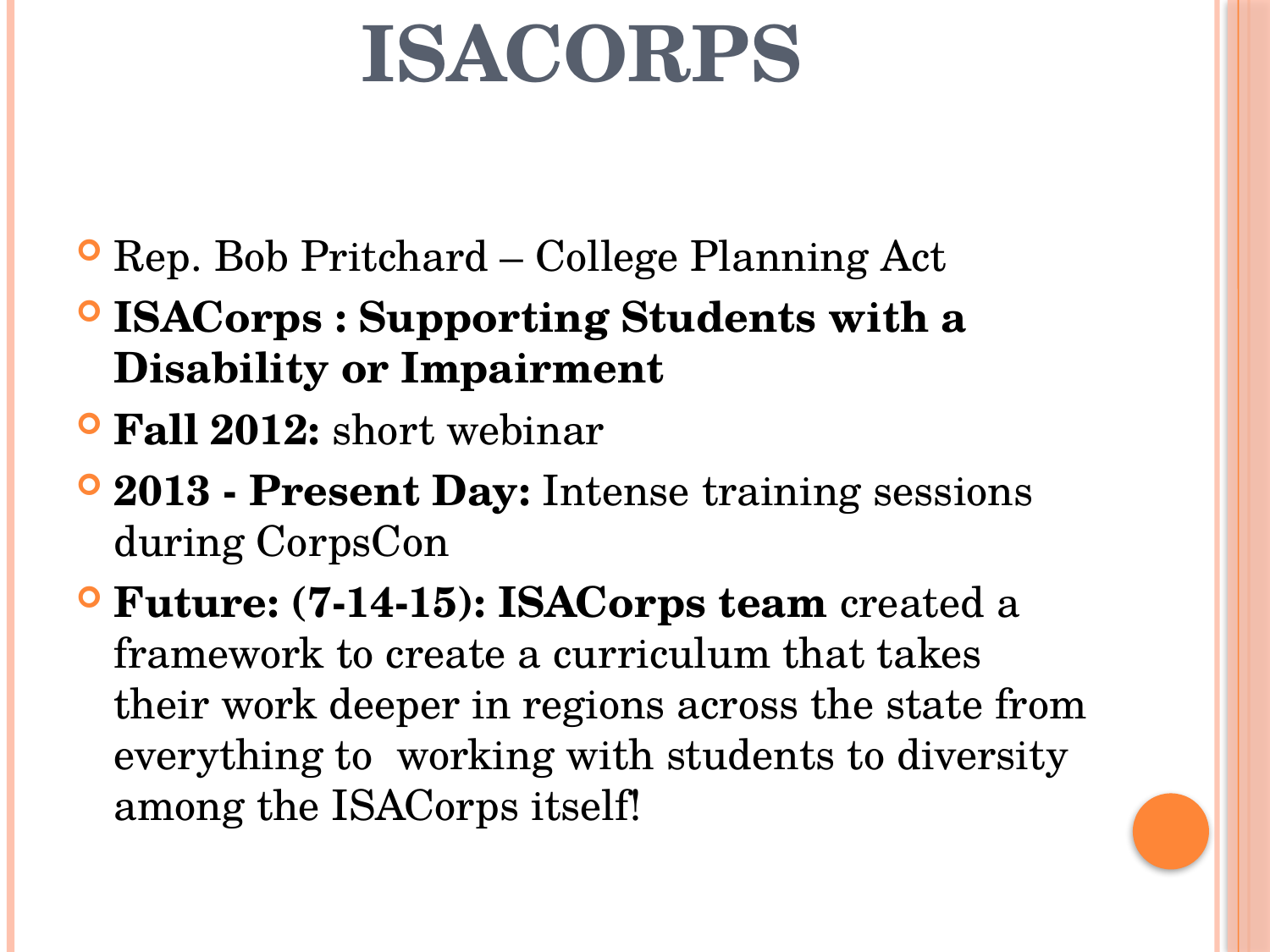

# ISACorps
Rep. Bob Pritchard – College Planning Act
ISACorps : Supporting Students with a Disability or Impairment
Fall 2012: short webinar
2013 - Present Day: Intense training sessions during CorpsCon
Future: (7-14-15): ISACorps team created a framework to create a curriculum that takes their work deeper in regions across the state from everything to  working with students to diversity among the ISACorps itself!